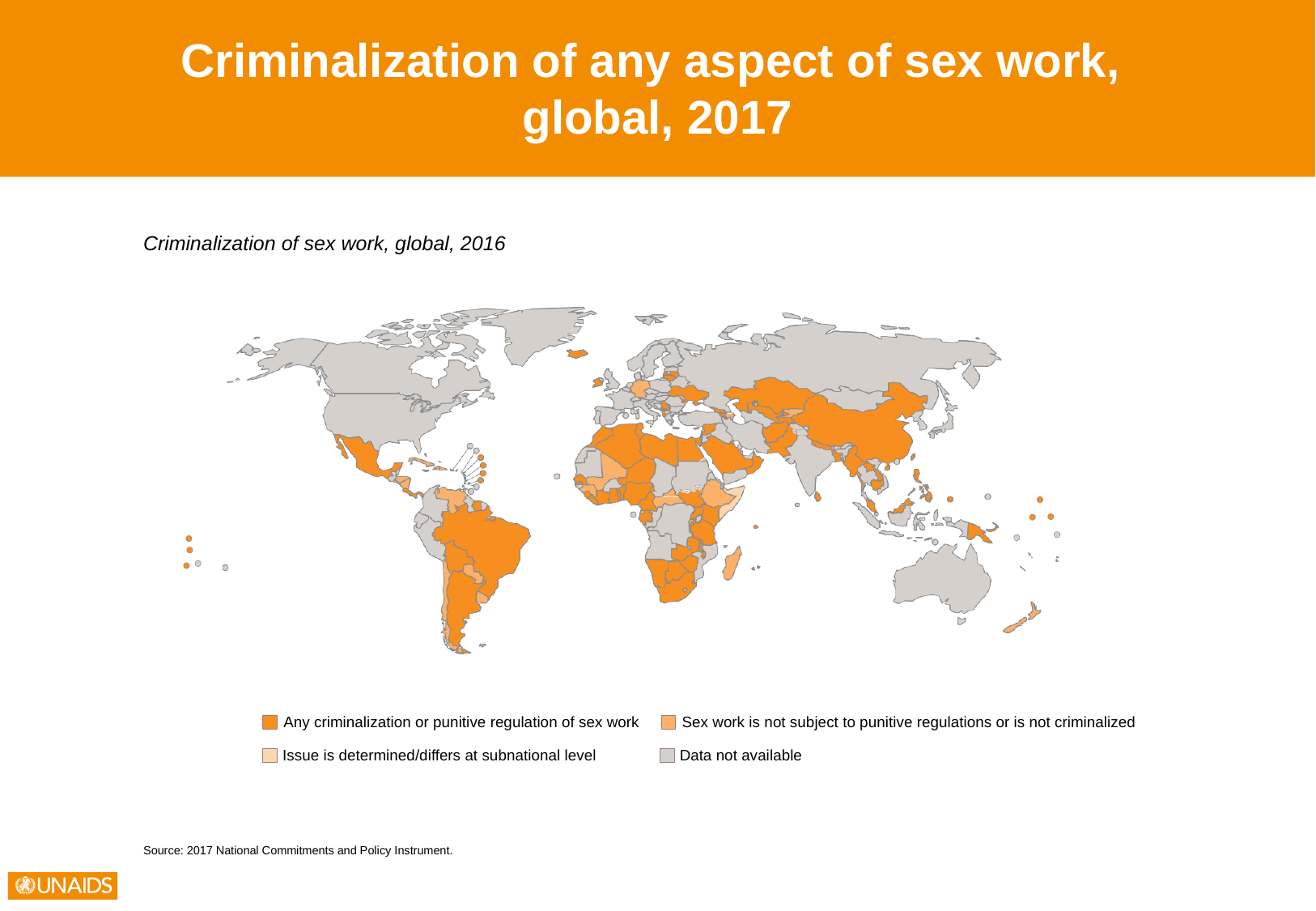

Criminalization of any aspect of sex work,
global, 2017
Criminalization of sex work, global, 2016

Any criminalization or punitive regulation of sex work
Sex work is not subject to punitive regulations or is not criminalized

Issue is determined/differs at subnational level

Data not available

Source: 2017 National Commitments and Policy Instrument.